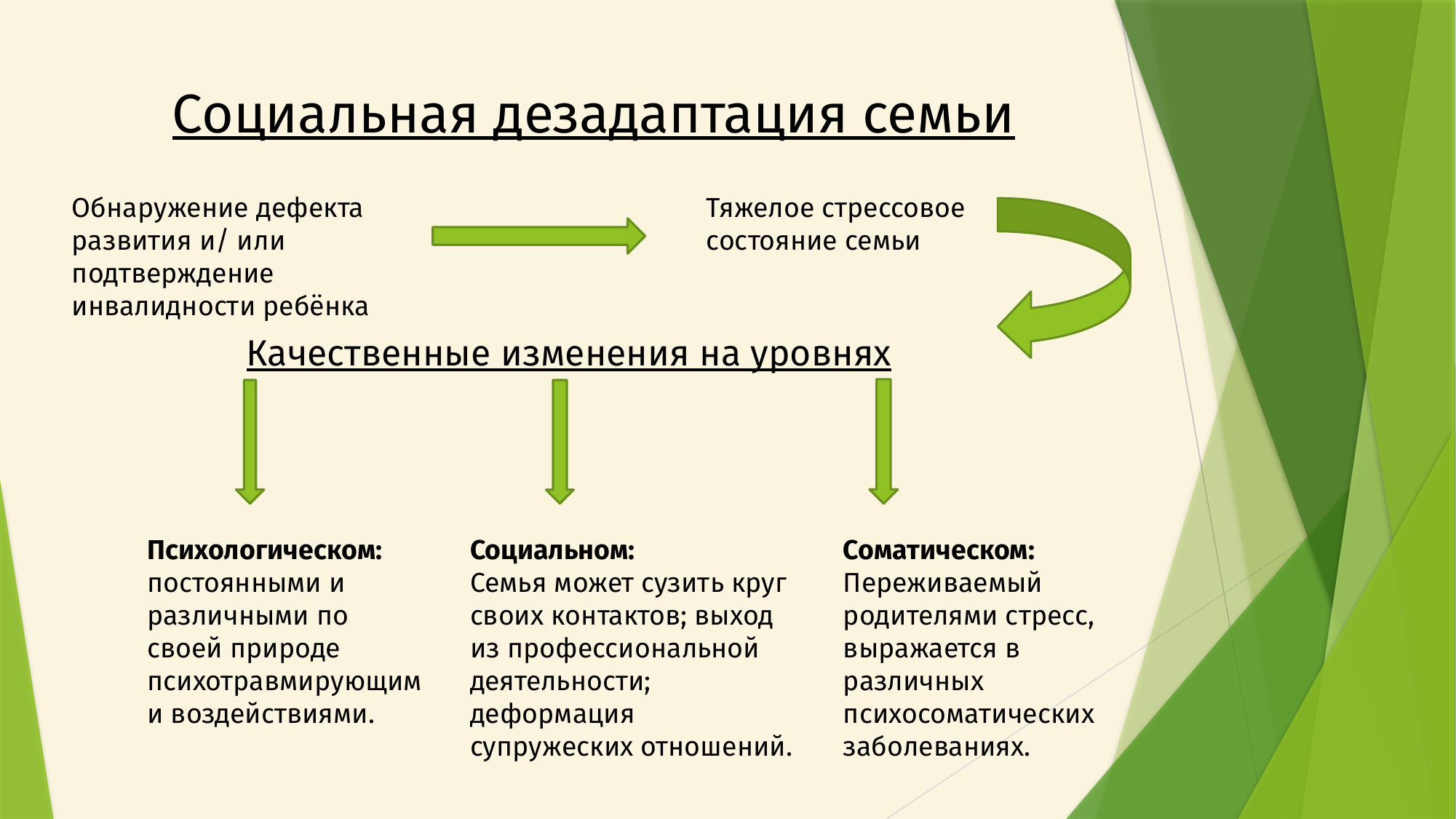

# Социальная дезадаптация семьи
Обнаружение дефекта развития и/ или подтверждение инвалидности ребёнка
Тяжелое стрессовое состояние семьи

Качественные изменения на уровнях

Психологическом: постоянными и различными по своей природе психотравмирующими воздействиями.
Социальном:
Семья может сузить круг своих контактов; выход из профессиональной деятельности; деформация супружеских отношений.
Соматическом:
Переживаемый родителями стресс, выражается в различных психосоматических заболеваниях.